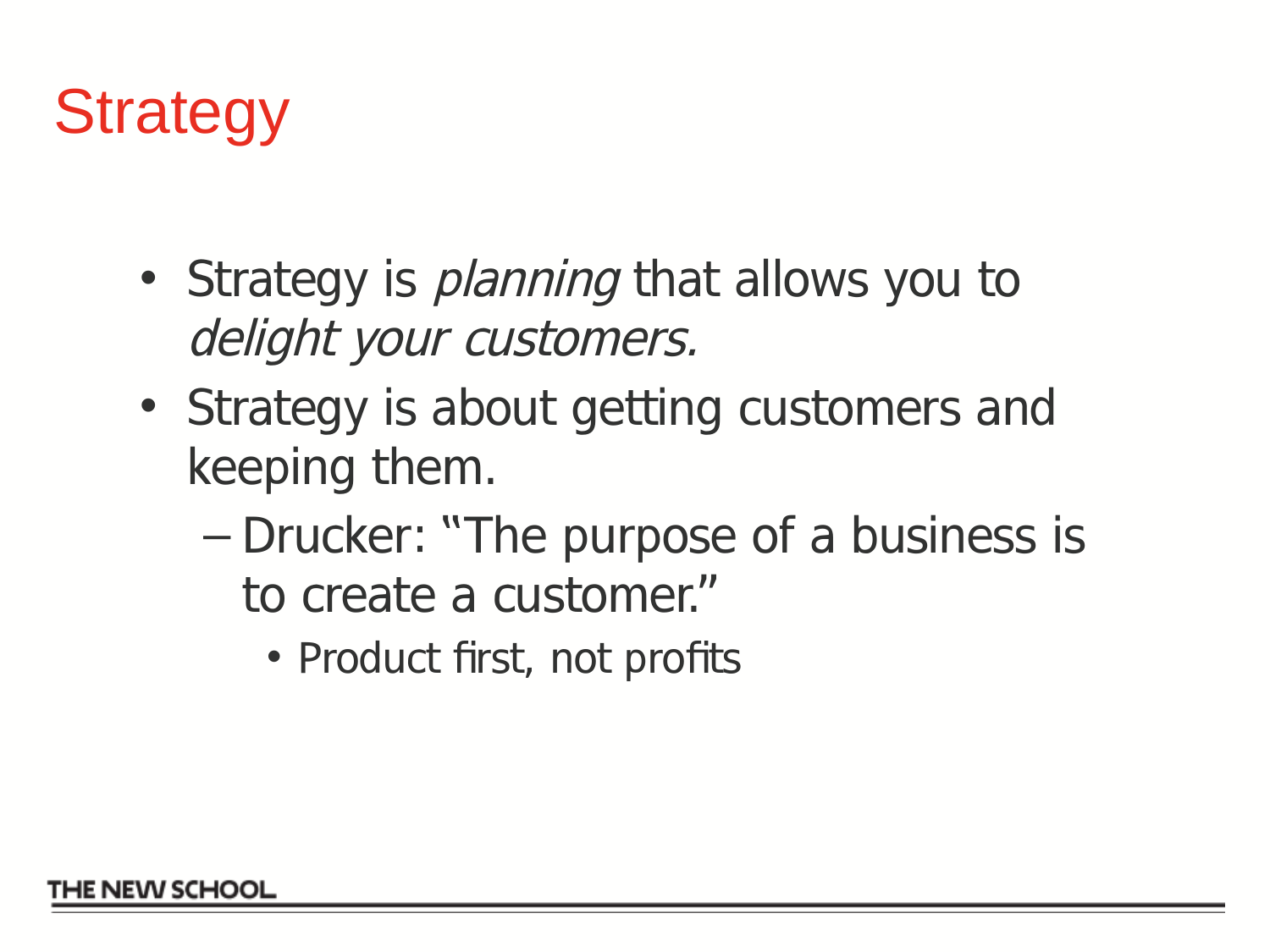

# Strategy
Strategy is planning that allows you to delight your customers.
Strategy is about getting customers and keeping them.
Drucker: “The purpose of a business is to create a customer.”
Product first, not profits